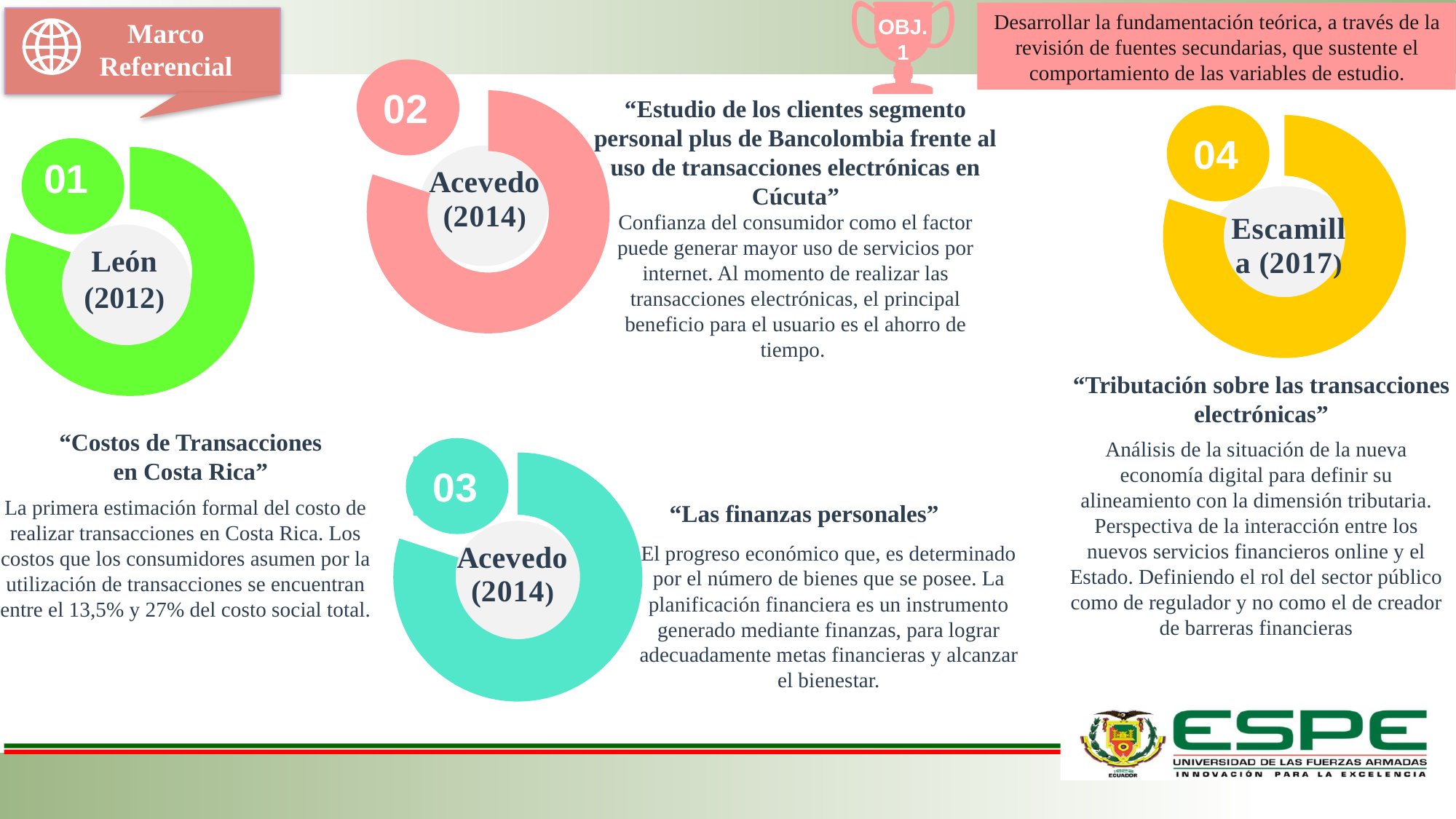

Desarrollar la fundamentación teórica, a través de la revisión de fuentes secundarias, que sustente el comportamiento de las variables de estudio.

Marco Referencial
OBJ.1

02

### Chart

| Category | Text |
|---|---|
| 1 | 80.0 |
| 2 | 20.0 |
“Estudio de los clientes segmento personal plus de Bancolombia frente al uso de transacciones electrónicas en Cúcuta”
Confianza del consumidor como el factor puede generar mayor uso de servicios por internet. Al momento de realizar las transacciones electrónicas, el principal beneficio para el usuario es el ahorro de tiempo.

### Chart

| Category | Text |
|---|---|
| 1 | 80.0 |
| 2 | 20.0 |
02

04

### Chart

| Category | Text |
|---|---|
| 1 | 80.0 |
| 2 | 20.0 |

### Chart

| Category |
|---|

### Chart

| Category |
|---|
01

León (2012)
“Tributación sobre las transacciones electrónicas”
Análisis de la situación de la nueva economía digital para definir su alineamiento con la dimensión tributaria. Perspectiva de la interacción entre los nuevos servicios financieros online y el Estado. Definiendo el rol del sector público como de regulador y no como el de creador de barreras financieras
“Costos de Transacciones
en Costa Rica”
La primera estimación formal del costo de realizar transacciones en Costa Rica. Los costos que los consumidores asumen por la utilización de transacciones se encuentran entre el 13,5% y 27% del costo social total.

03

### Chart

| Category | Text |
|---|---|
| 1 | 80.0 |
| 2 | 20.0 |
“Las finanzas personales”

El progreso económico que, es determinado por el número de bienes que se posee. La planificación financiera es un instrumento generado mediante finanzas, para lograr adecuadamente metas financieras y alcanzar el bienestar.